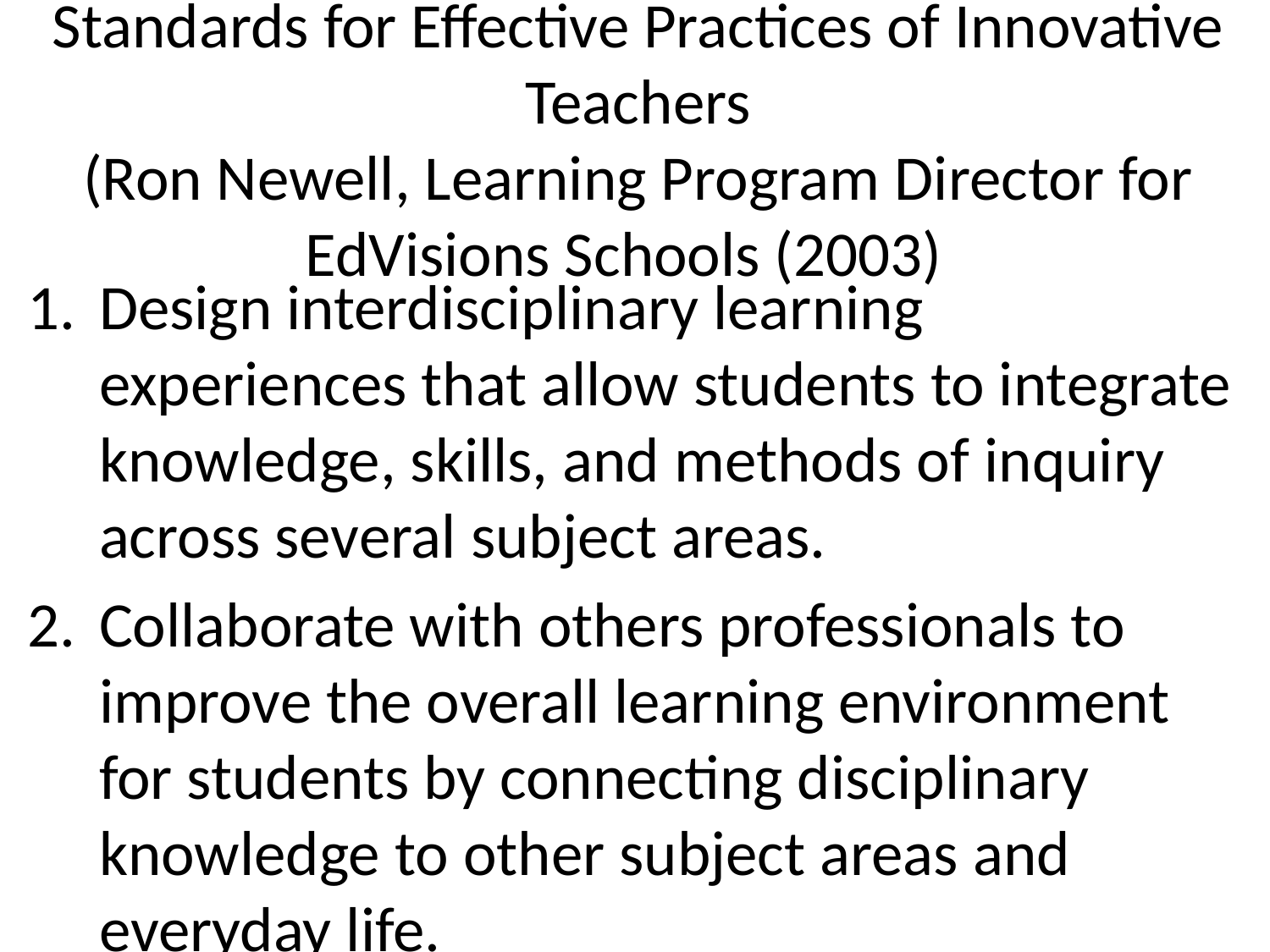

# Standards for Effective Practices of Innovative Teachers (Ron Newell, Learning Program Director for EdVisions Schools (2003)
Design interdisciplinary learning experiences that allow students to integrate knowledge, skills, and methods of inquiry across several subject areas.
Collaborate with others professionals to improve the overall learning environment for students by connecting disciplinary knowledge to other subject areas and everyday life.